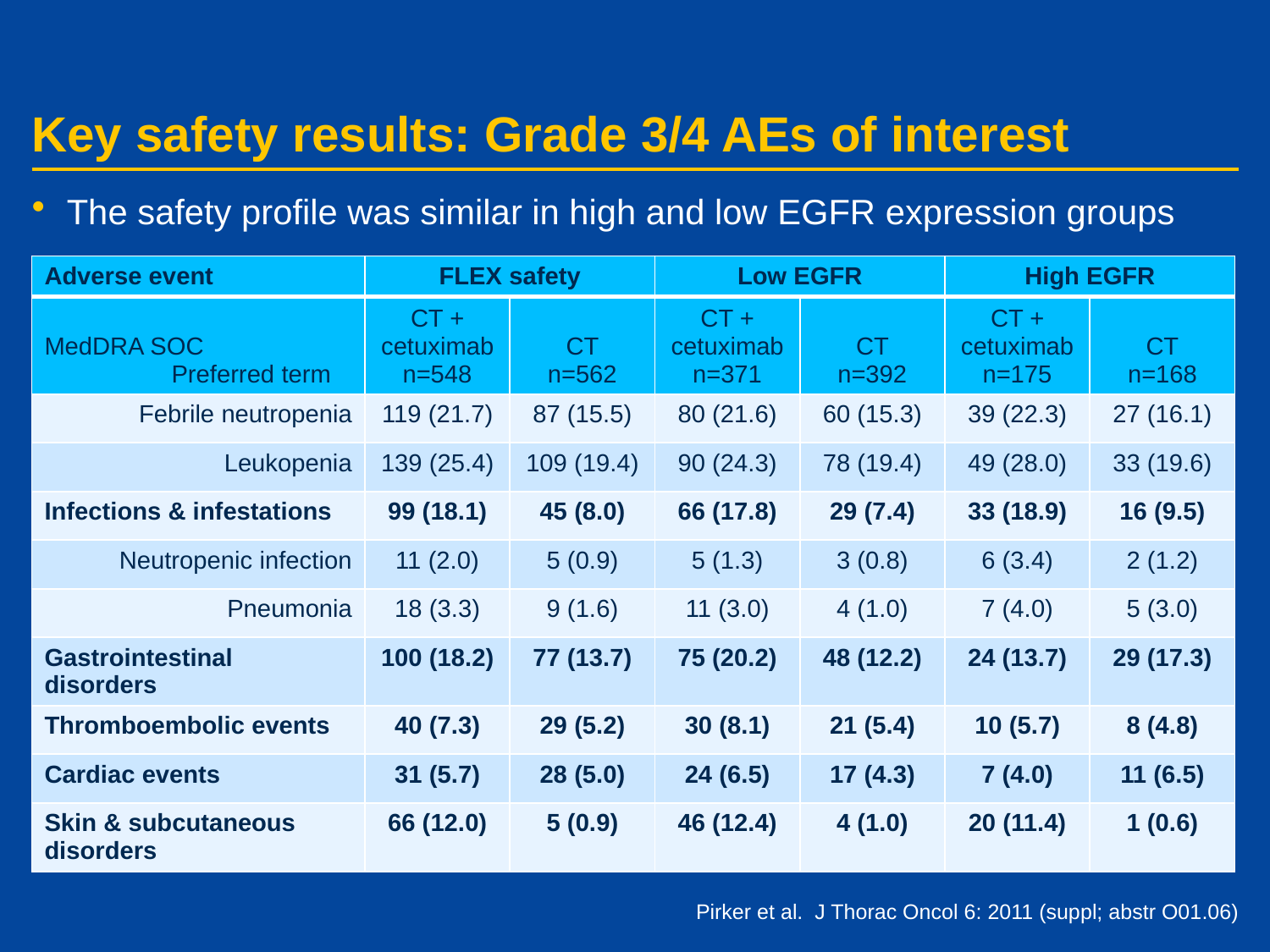

# Key safety results: Grade 3/4 AEs of interest
The safety profile was similar in high and low EGFR expression groups
| Adverse event | FLEX safety |  | Low EGFR |  | High EGFR |  |
| --- | --- | --- | --- | --- | --- | --- |
| MedDRA SOC Preferred term | CT + cetuximab n=548 | CT n=562 | CT + cetuximab n=371 | CT n=392 | CT + cetuximab n=175 | CT n=168 |
| Febrile neutropenia | 119 (21.7) | 87 (15.5) | 80 (21.6) | 60 (15.3) | 39 (22.3) | 27 (16.1) |
| Leukopenia | 139 (25.4) | 109 (19.4) | 90 (24.3) | 78 (19.4) | 49 (28.0) | 33 (19.6) |
| Infections & infestations | 99 (18.1) | 45 (8.0) | 66 (17.8) | 29 (7.4) | 33 (18.9) | 16 (9.5) |
| Neutropenic infection | 11 (2.0) | 5 (0.9) | 5 (1.3) | 3 (0.8) | 6 (3.4) | 2 (1.2) |
| Pneumonia | 18 (3.3) | 9 (1.6) | 11 (3.0) | 4 (1.0) | 7 (4.0) | 5 (3.0) |
| Gastrointestinal disorders | 100 (18.2) | 77 (13.7) | 75 (20.2) | 48 (12.2) | 24 (13.7) | 29 (17.3) |
| Thromboembolic events | 40 (7.3) | 29 (5.2) | 30 (8.1) | 21 (5.4) | 10 (5.7) | 8 (4.8) |
| Cardiac events | 31 (5.7) | 28 (5.0) | 24 (6.5) | 17 (4.3) | 7 (4.0) | 11 (6.5) |
| Skin & subcutaneous disorders | 66 (12.0) | 5 (0.9) | 46 (12.4) | 4 (1.0) | 20 (11.4) | 1 (0.6) |
Pirker et al.  J Thorac Oncol 6: 2011 (suppl; abstr O01.06)